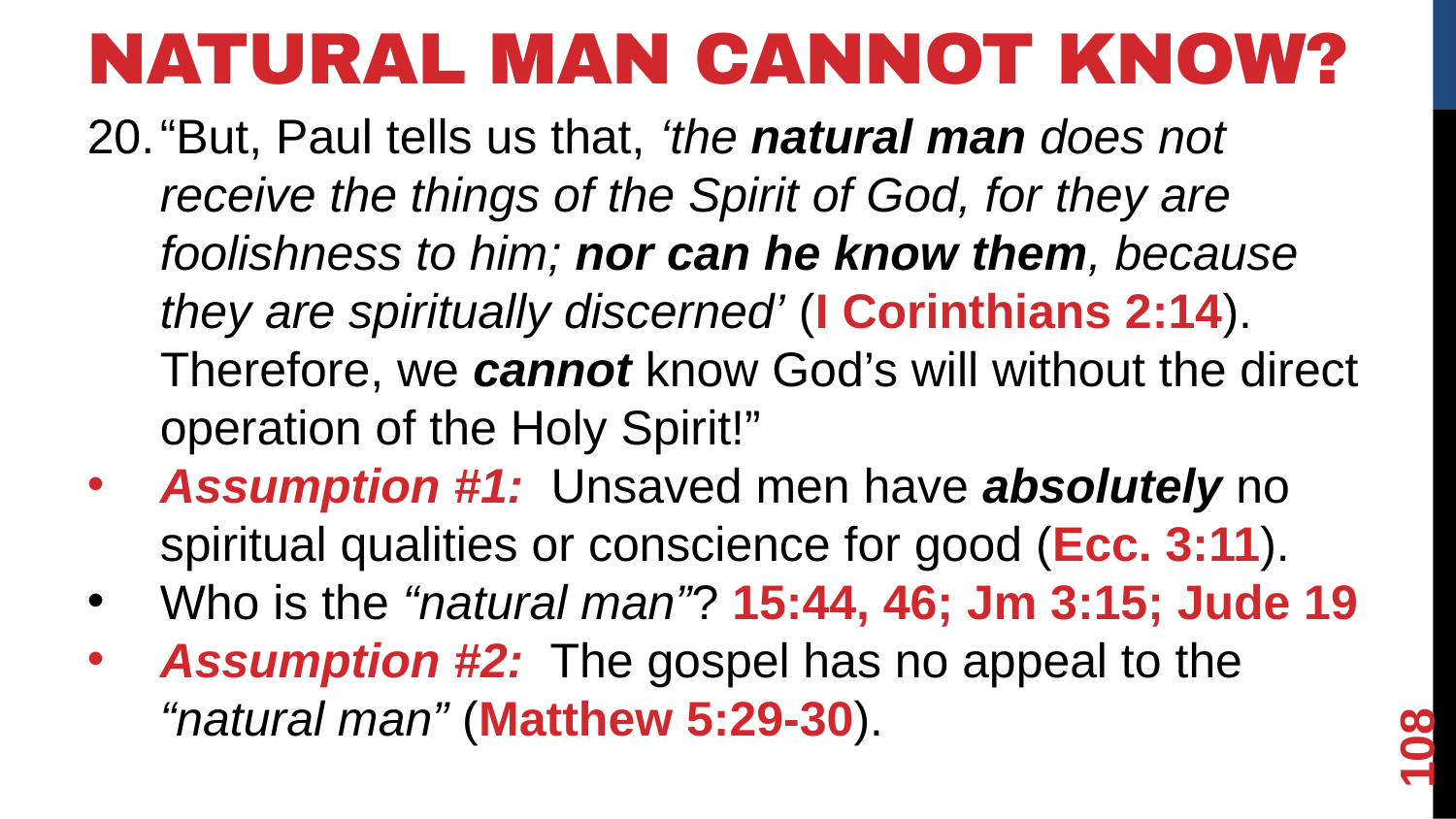

Natural Man Cannot Know?
“But, Paul tells us that, ‘the natural man does not receive the things of the Spirit of God, for they are foolishness to him; nor can he know them, because they are spiritually discerned’ (I Corinthians 2:14).  Therefore, we cannot know God’s will without the direct operation of the Holy Spirit!”
Assumption #1:  Unsaved men have absolutely no spiritual qualities or conscience for good (Ecc. 3:11).
Who is the “natural man”? 15:44, 46; Jm 3:15; Jude 19
Assumption #2:  The gospel has no appeal to the “natural man” (Matthew 5:29-30).

108